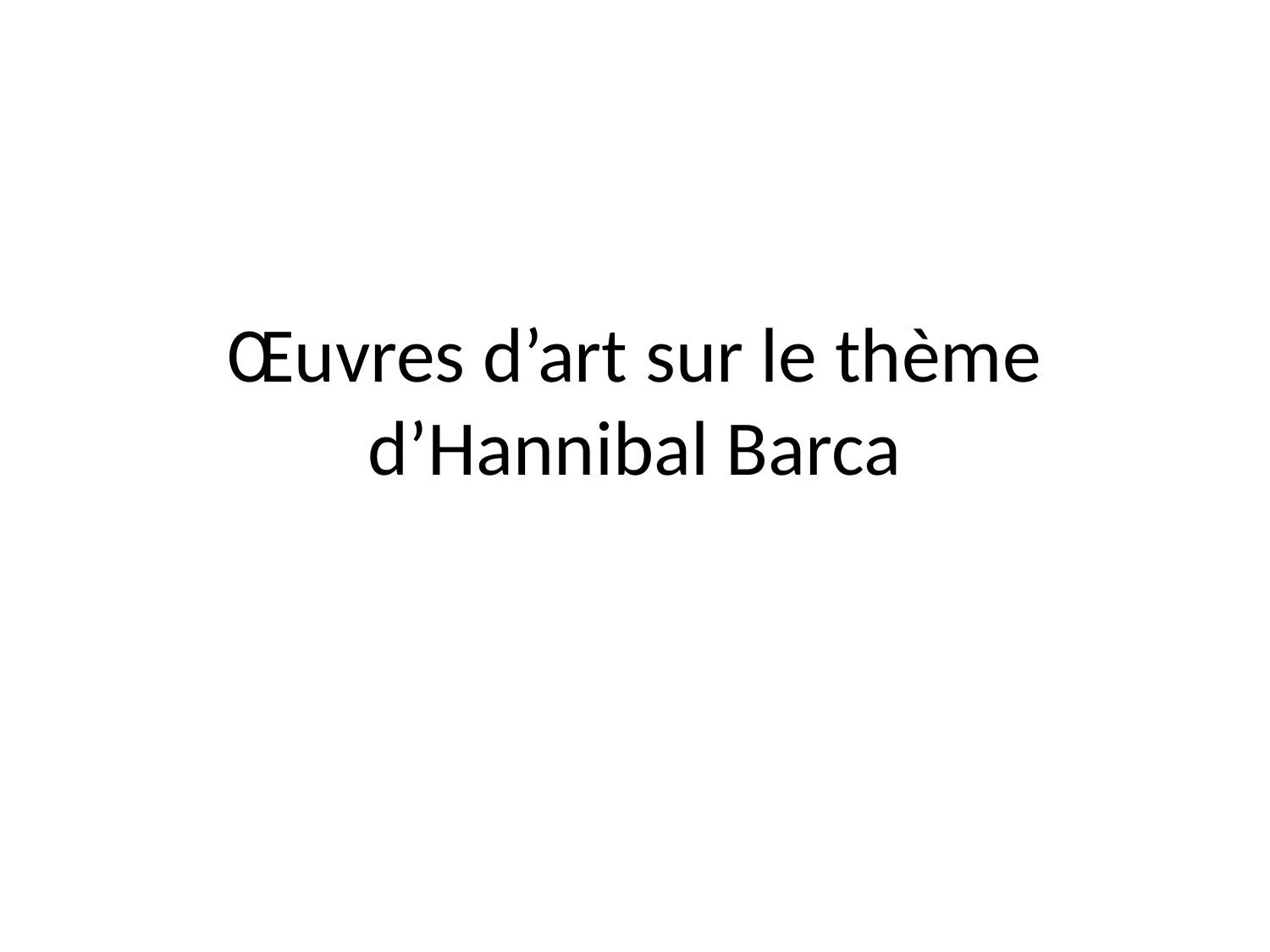

# Œuvres d’art sur le thème d’Hannibal Barca